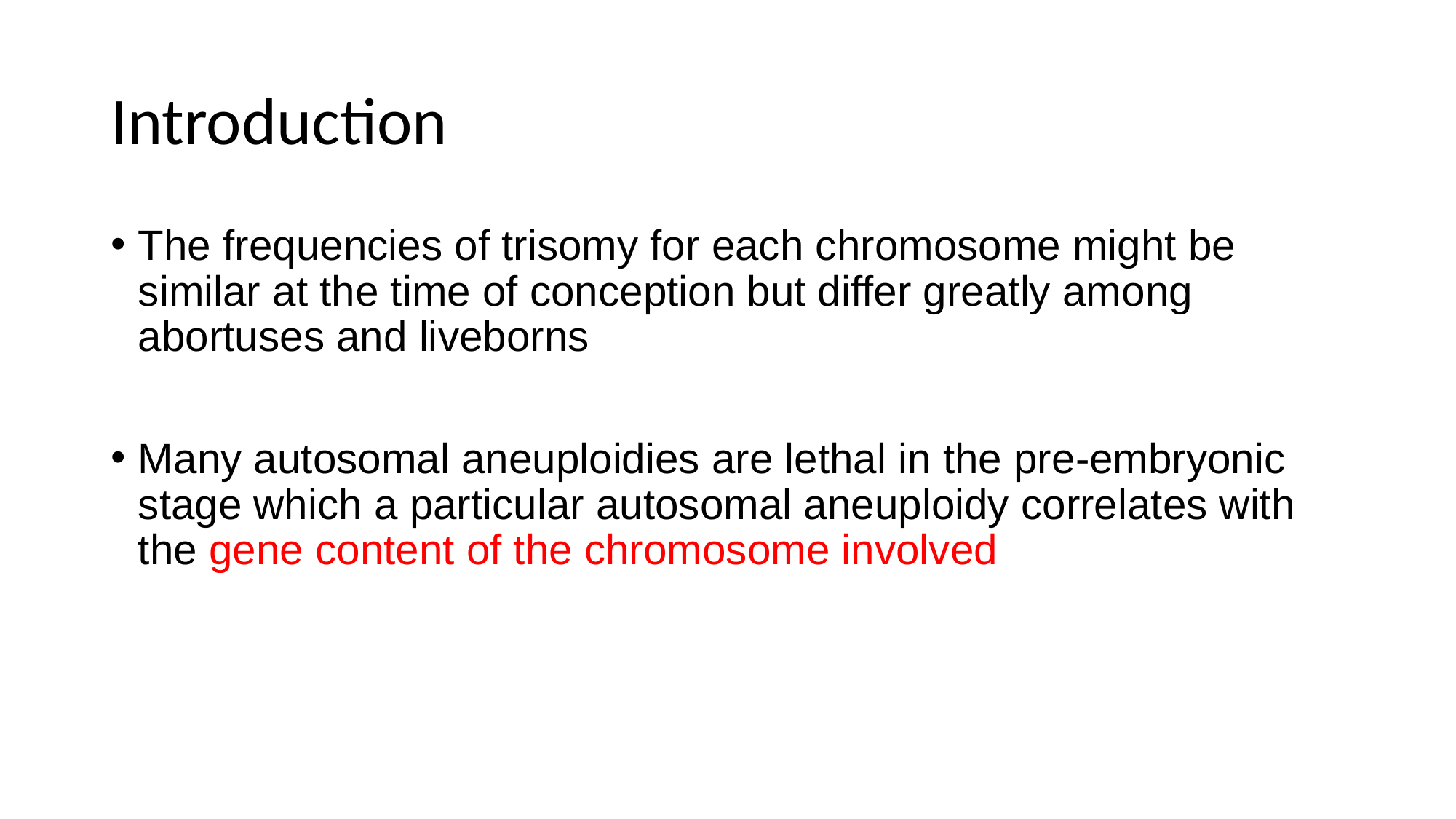

# Introduction
The frequencies of trisomy for each chromosome might be similar at the time of conception but differ greatly among abortuses and liveborns

Many autosomal aneuploidies are lethal in the pre-embryonic stage which a particular autosomal aneuploidy correlates with the gene content of the chromosome involved